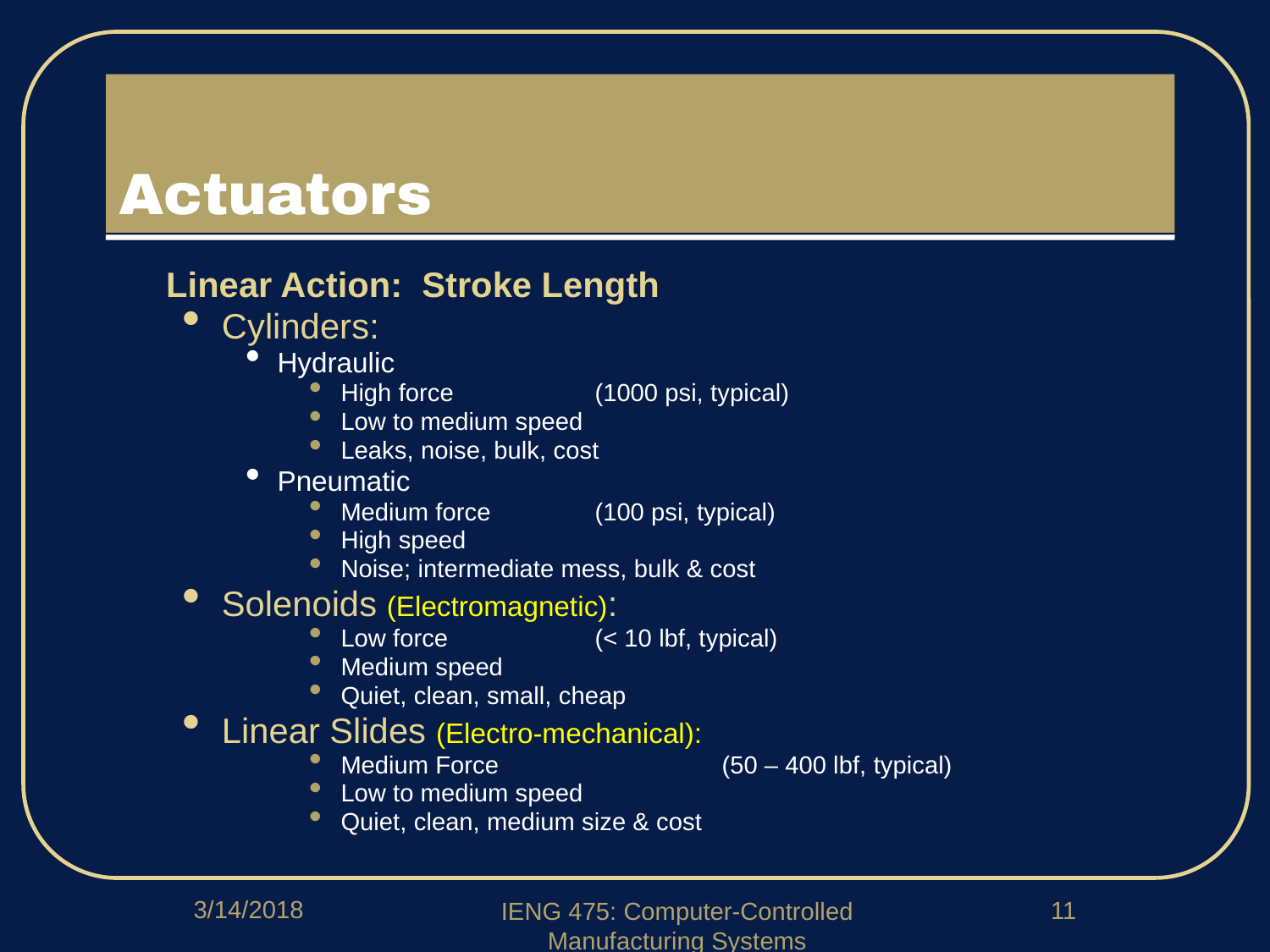

# Actuators
Linear Action:  Stroke Length
Cylinders:
Hydraulic
High force		(1000 psi, typical)
Low to medium speed
Leaks, noise, bulk, cost
Pneumatic
Medium force	(100 psi, typical)
High speed
Noise; intermediate mess, bulk & cost
Solenoids (Electromagnetic):
Low force		(< 10 lbf, typical)
Medium speed
Quiet, clean, small, cheap
Linear Slides (Electro-mechanical):
Medium Force		(50 – 400 lbf, typical)
Low to medium speed
Quiet, clean, medium size & cost
3/14/2018
11
IENG 475: Computer-Controlled Manufacturing Systems